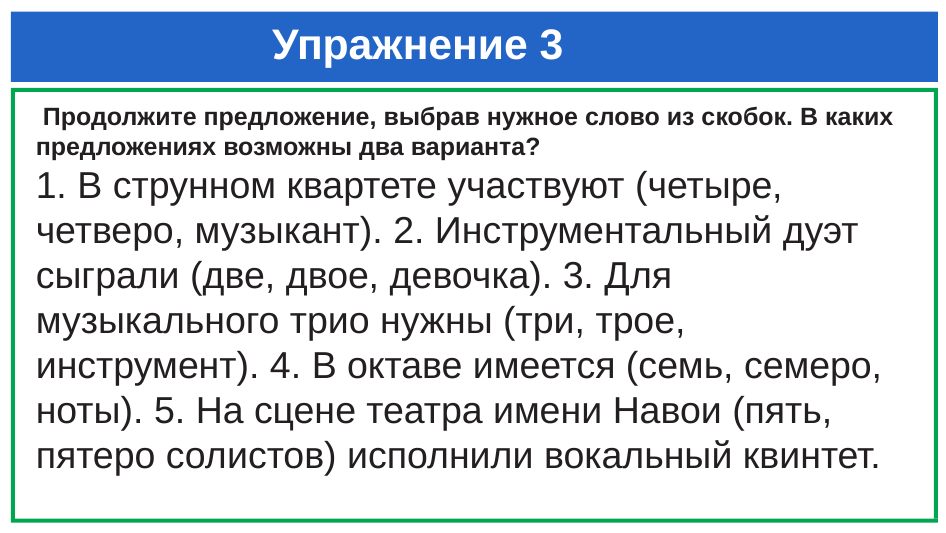

# Упражнение 3
 Продолжите предложение, выбрав нужное слово из скобок. В каких предложениях возможны два варианта?
1. В струнном квартете участвуют (четыре, четверо, музыкант). 2. Инструментальный дуэт сыграли (две, двое, девочка). 3. Для музыкального трио нужны (три, трое, инструмент). 4. В октаве имеется (семь, семеро, ноты). 5. На сцене театра имени Навои (пять, пятеро солистов) исполнили вокальный квинтет.